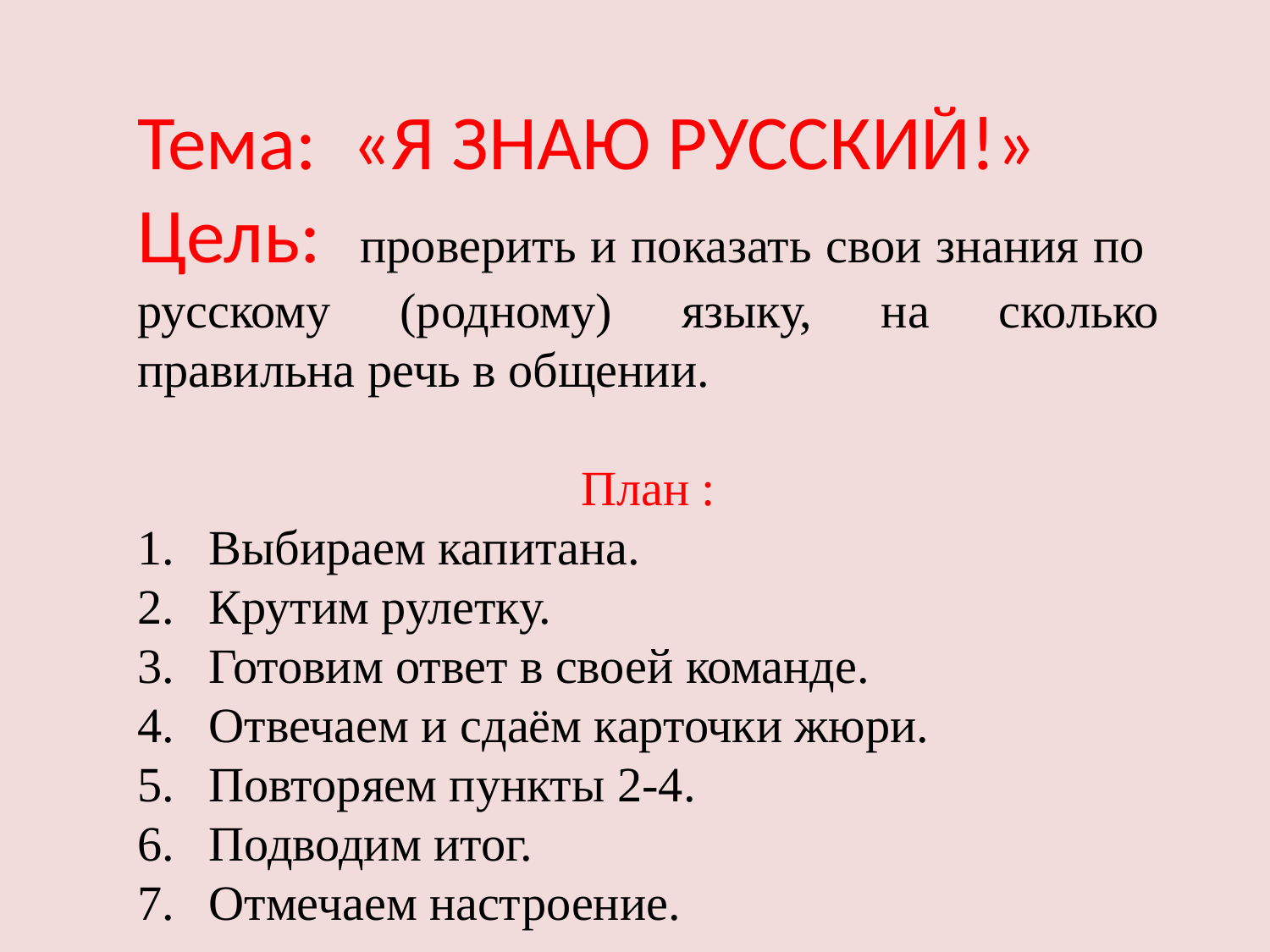

Тема:  «Я ЗНАЮ РУССКИЙ!»
Цель:  проверить и показать свои знания по  русскому (родному) языку, на сколько правильна речь в общении.

План :
Выбираем капитана.
Крутим рулетку.
Готовим ответ в своей команде.
Отвечаем и сдаём карточки жюри.
Повторяем пункты 2-4.
Подводим итог.
Отмечаем настроение.